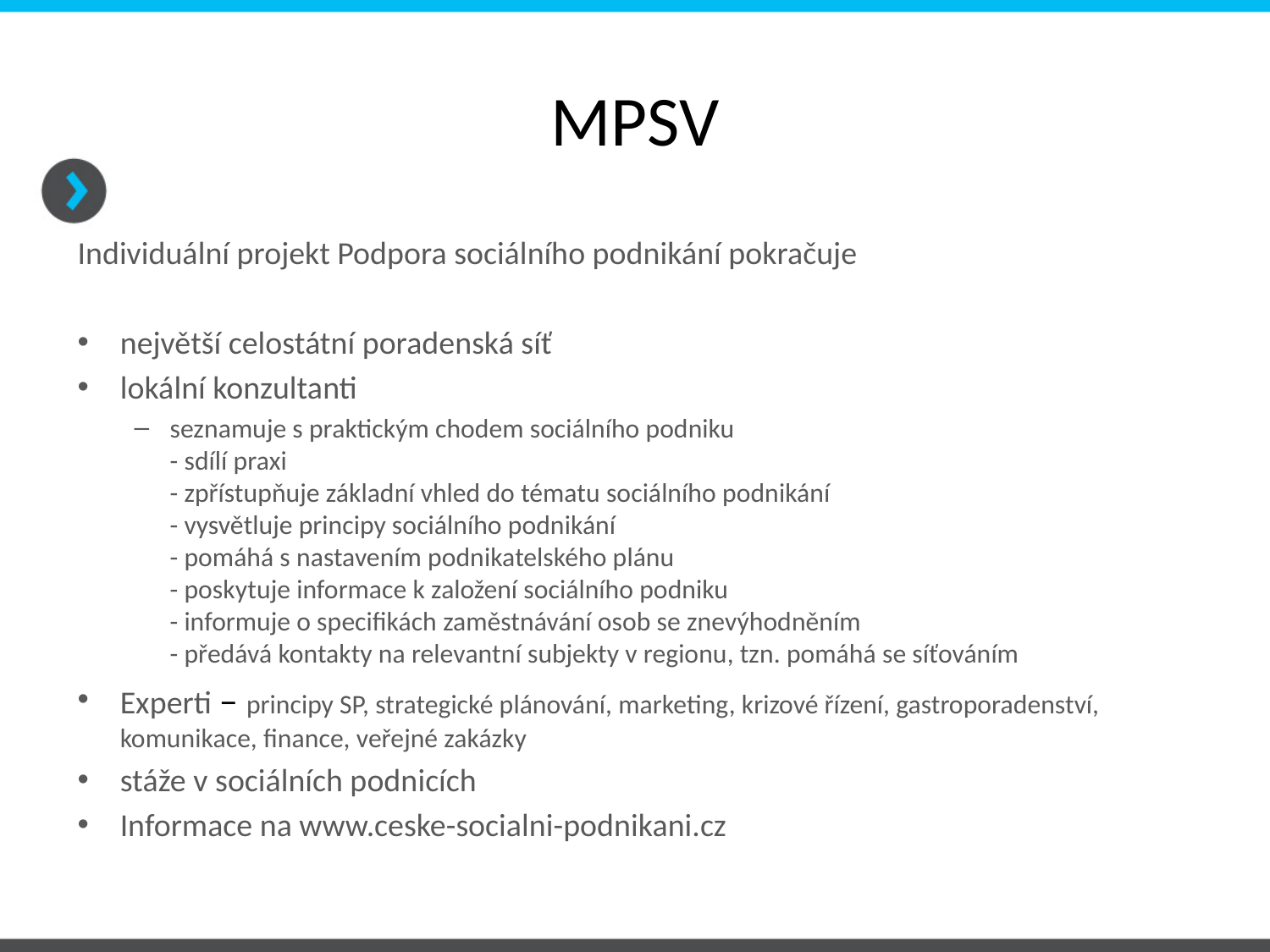

# MPSV
Individuální projekt Podpora sociálního podnikání pokračuje

největší celostátní poradenská síť
lokální konzultanti
seznamuje s praktickým chodem sociálního podniku
- sdílí praxi
- zpřístupňuje základní vhled do tématu sociálního podnikání
- vysvětluje principy sociálního podnikání
- pomáhá s nastavením podnikatelského plánu
- poskytuje informace k založení sociálního podniku
- informuje o specifikách zaměstnávání osob se znevýhodněním
- předává kontakty na relevantní subjekty v regionu, tzn. pomáhá se síťováním
Experti – principy SP, strategické plánování, marketing, krizové řízení, gastroporadenství, komunikace, finance, veřejné zakázky
stáže v sociálních podnicích
Informace na www.ceske-socialni-podnikani.cz